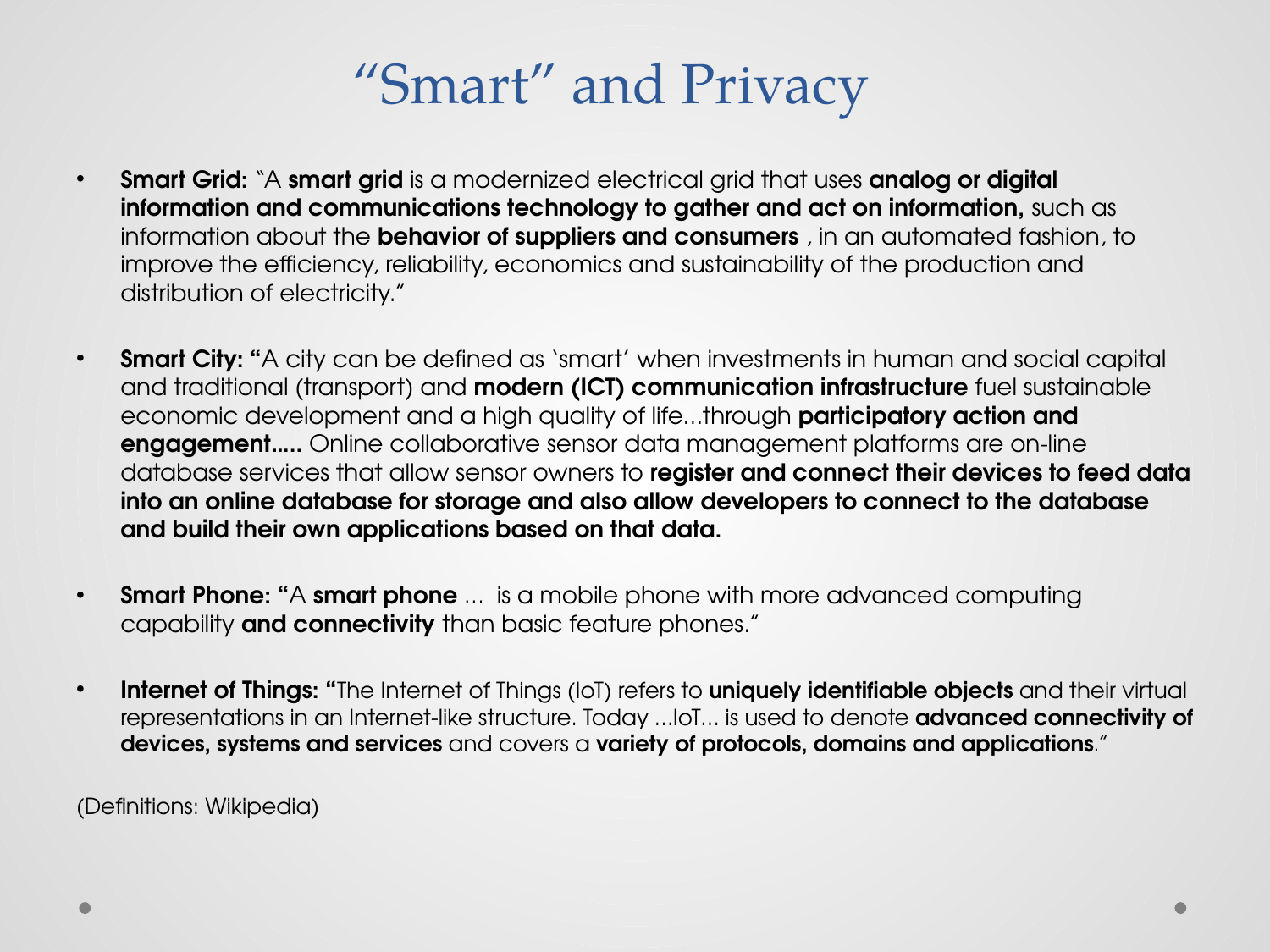

# “Smart” and Privacy
Smart Grid: “A smart grid is a modernized electrical grid that uses analog or digital information and communications technology to gather and act on information, such as information about the behavior of suppliers and consumers , in an automated fashion, to improve the efficiency, reliability, economics and sustainability of the production and distribution of electricity.”

Smart City: “A city can be defined as ‘smart’ when investments in human and social capital and traditional (transport) and modern (ICT) communication infrastructure fuel sustainable economic development and a high quality of life…through participatory action and engagement….. Online collaborative sensor data management platforms are on-line database services that allow sensor owners to register and connect their devices to feed data into an online database for storage and also allow developers to connect to the database and build their own applications based on that data.

Smart Phone: “A smart phone …  is a mobile phone with more advanced computing capability and connectivity than basic feature phones.”

Internet of Things: “The Internet of Things (IoT) refers to uniquely identifiable objects and their virtual representations in an Internet-like structure. Today …IoT… is used to denote advanced connectivity of devices, systems and services and covers a variety of protocols, domains and applications.”

(Definitions: Wikipedia)